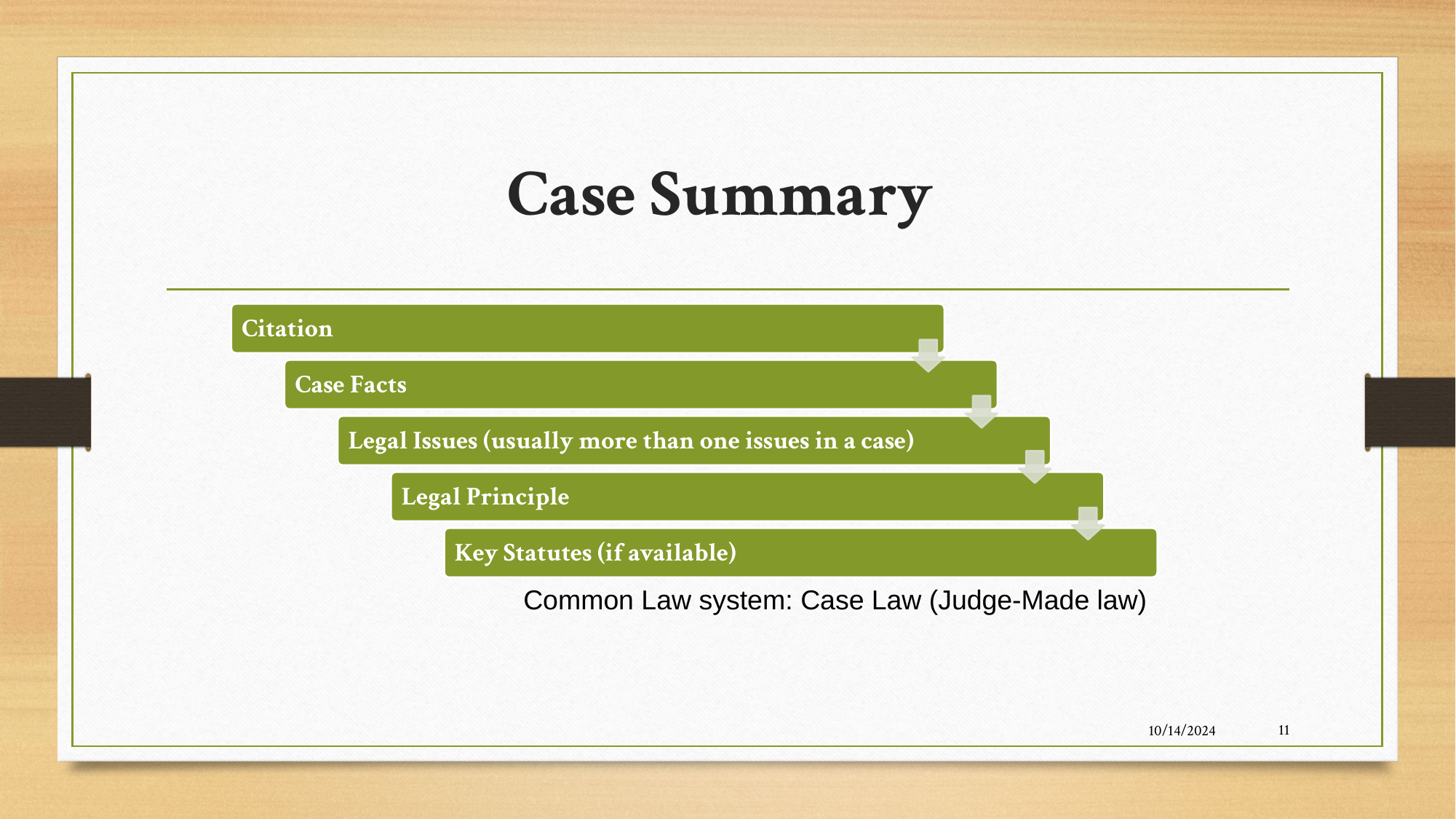

# Case Summary
Citation
Case Facts
Legal Issues (usually more than one issues in a case)
Legal Principle
Key Statutes (if available)

Common Law system: Case Law (Judge-Made law)
10/14/2024
11